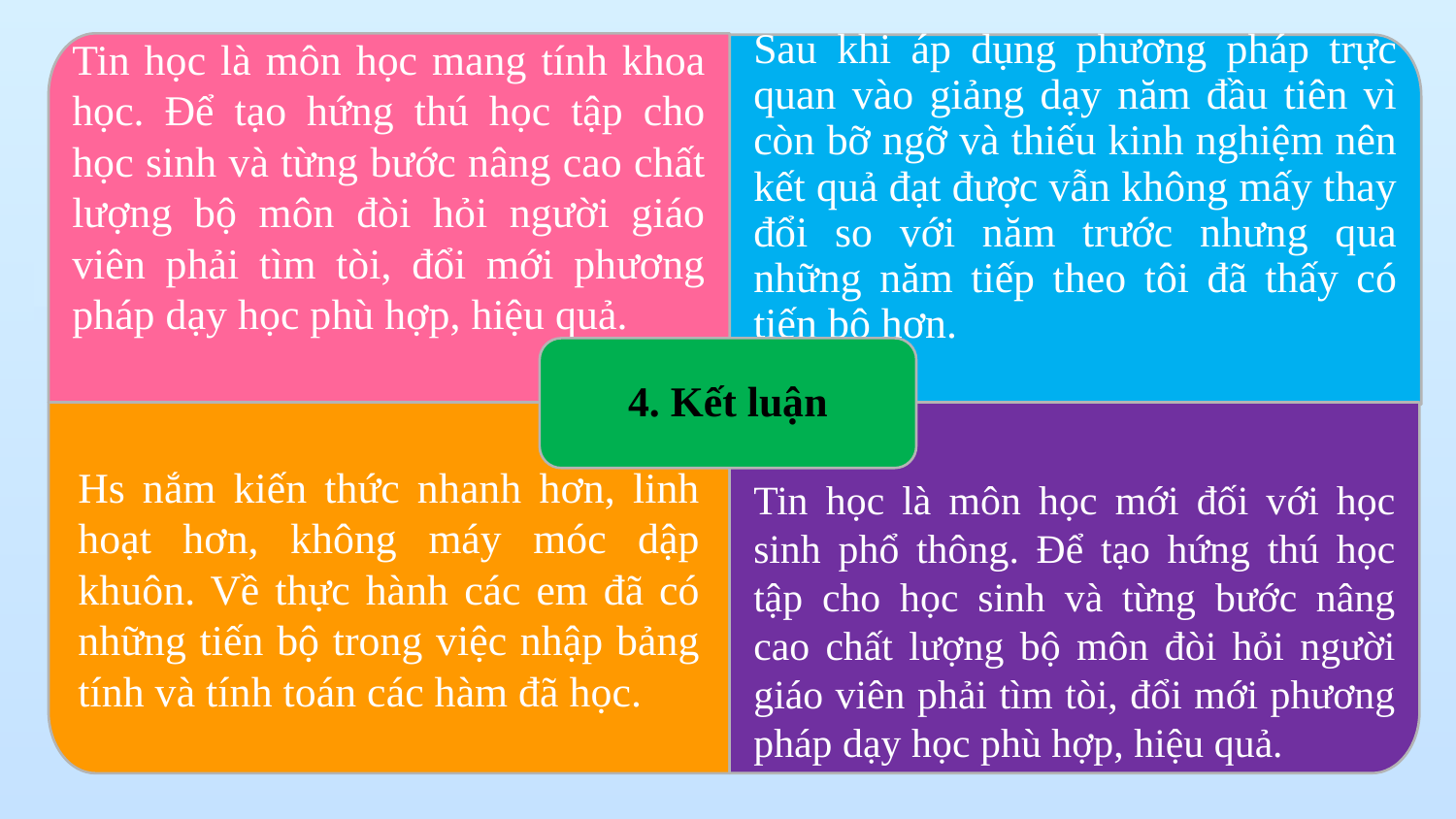

Tin học là môn học mang tính khoa học. Để tạo hứng thú học tập cho học sinh và từng bước nâng cao chất lượng bộ môn đòi hỏi người giáo viên phải tìm tòi, đổi mới phương pháp dạy học phù hợp, hiệu quả.
Sau khi áp dụng phương pháp trực quan vào giảng dạy năm đầu tiên vì còn bỡ ngỡ và thiếu kinh nghiệm nên kết quả đạt được vẫn không mấy thay đổi so với năm trước nhưng qua những năm tiếp theo tôi đã thấy có tiến bộ hơn.
4. Kết luận
Hs nắm kiến thức nhanh hơn, linh hoạt hơn, không máy móc dập khuôn. Về thực hành các em đã có những tiến bộ trong việc nhập bảng tính và tính toán các hàm đã học.
Tin học là môn học mới đối với học sinh phổ thông. Để tạo hứng thú học tập cho học sinh và từng bước nâng cao chất lượng bộ môn đòi hỏi người giáo viên phải tìm tòi, đổi mới phương pháp dạy học phù hợp, hiệu quả.